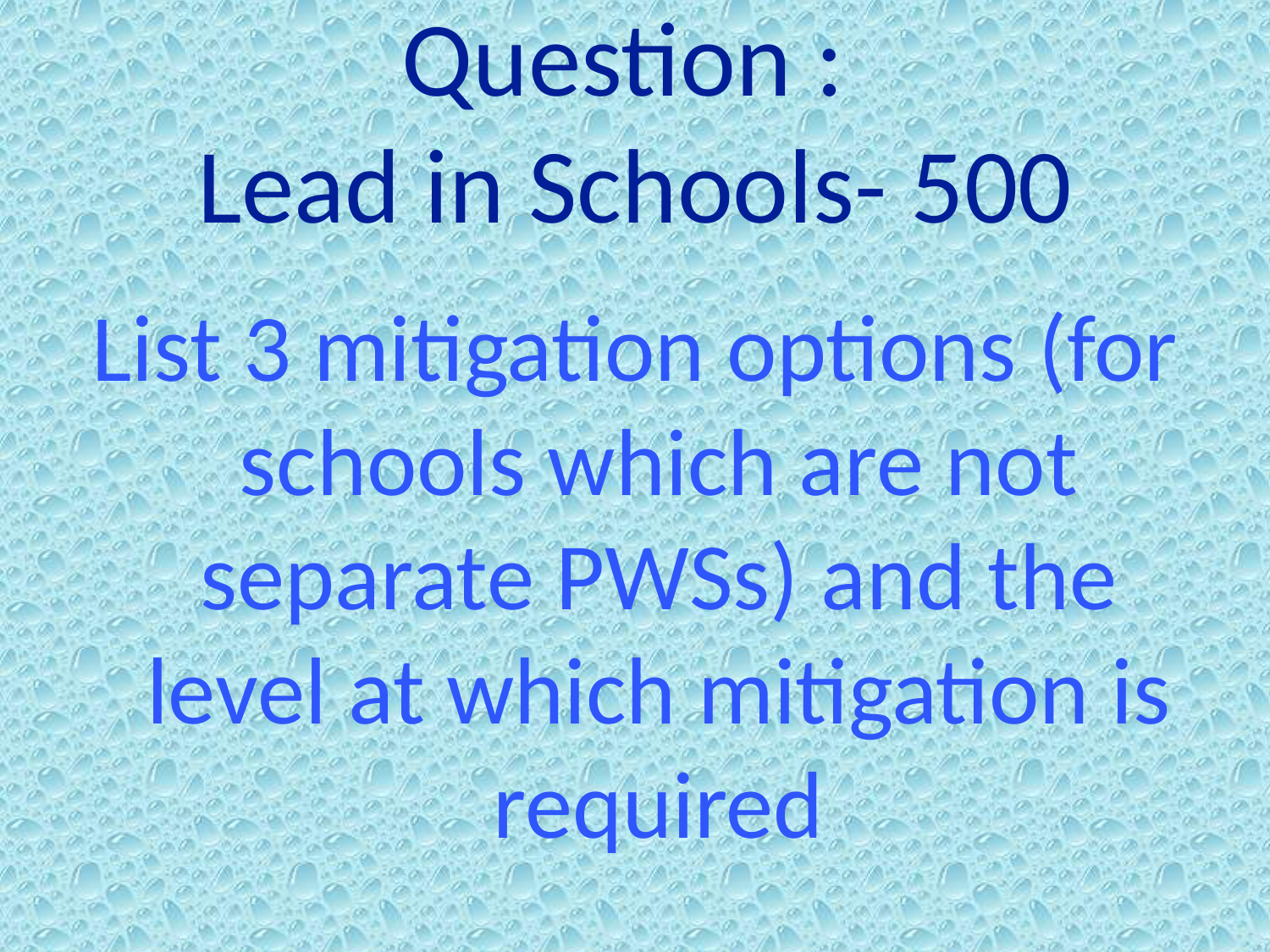

# Question : Lead in Schools- 500
List 3 mitigation options (for schools which are not separate PWSs) and the level at which mitigation is required